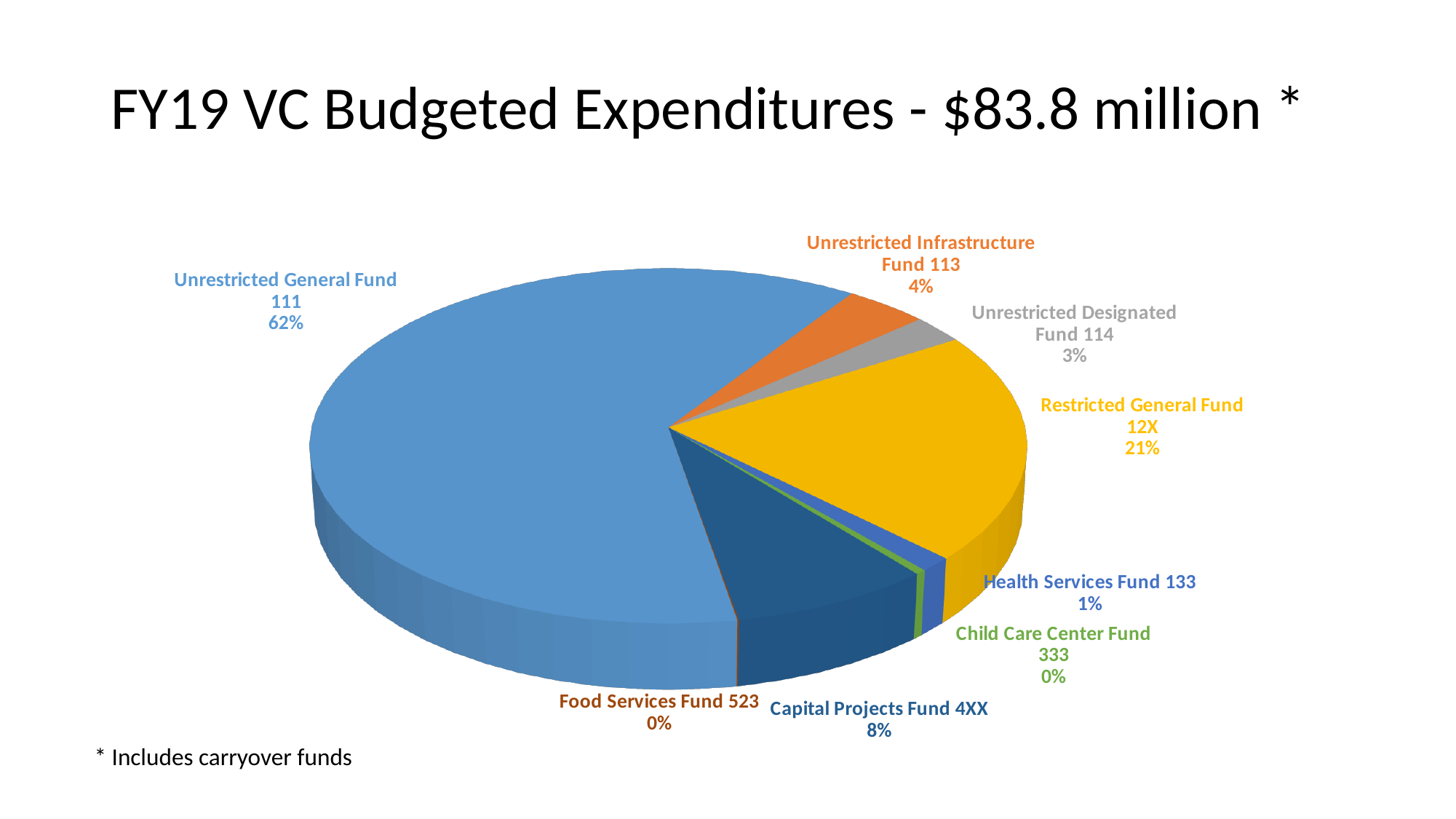

# FY19 VC Budgeted Expenditures - $83.8 million *

[unsupported chart]

* Includes carryover funds